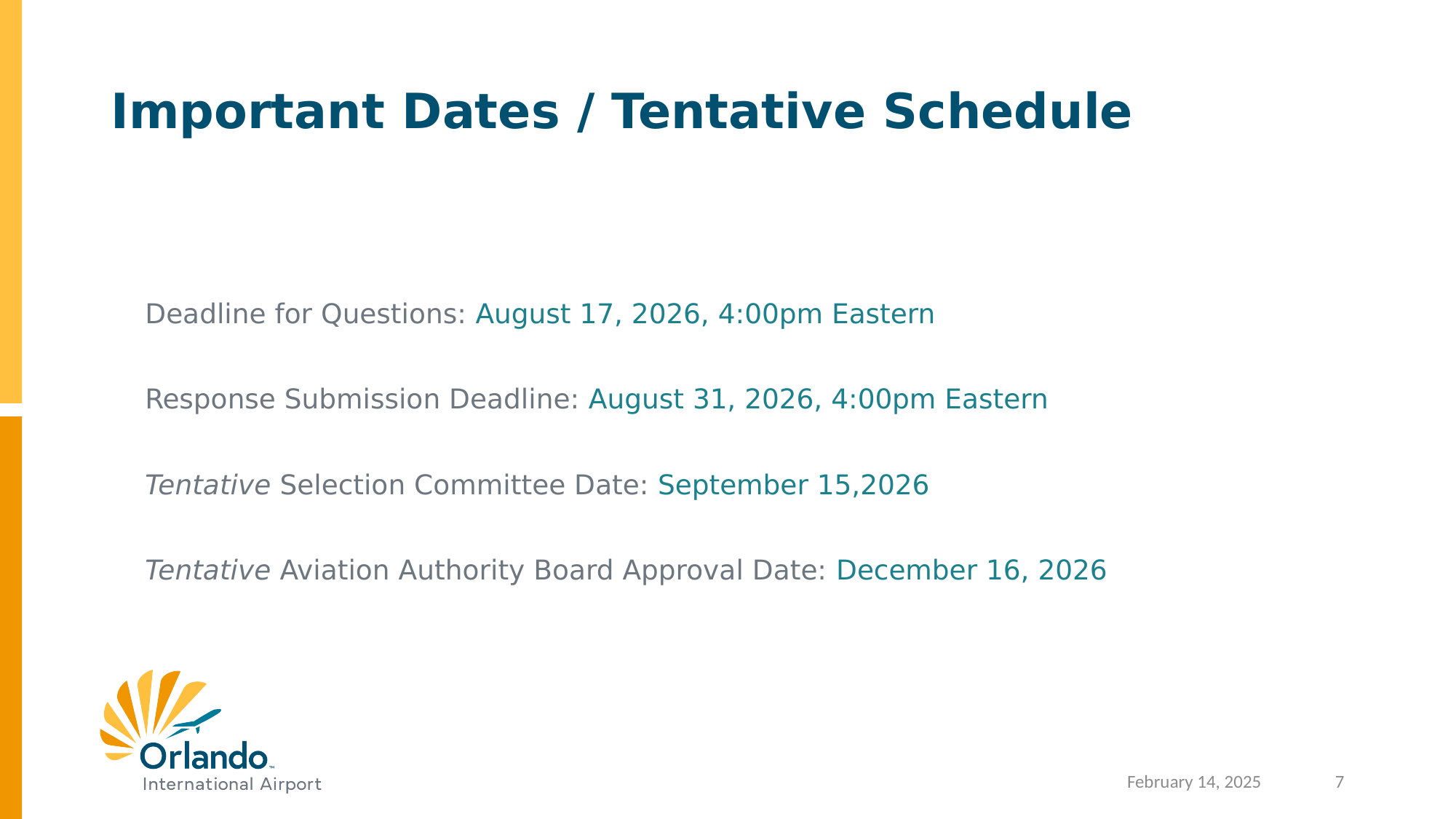

# Important Dates / Tentative Schedule

Deadline for Questions: August 17, 2026, 4:00pm Eastern
Response Submission Deadline: August 31, 2026, 4:00pm Eastern
Tentative Selection Committee Date: September 15,2026
Tentative Aviation Authority Board Approval Date: December 16, 2026
7
February 14, 2025